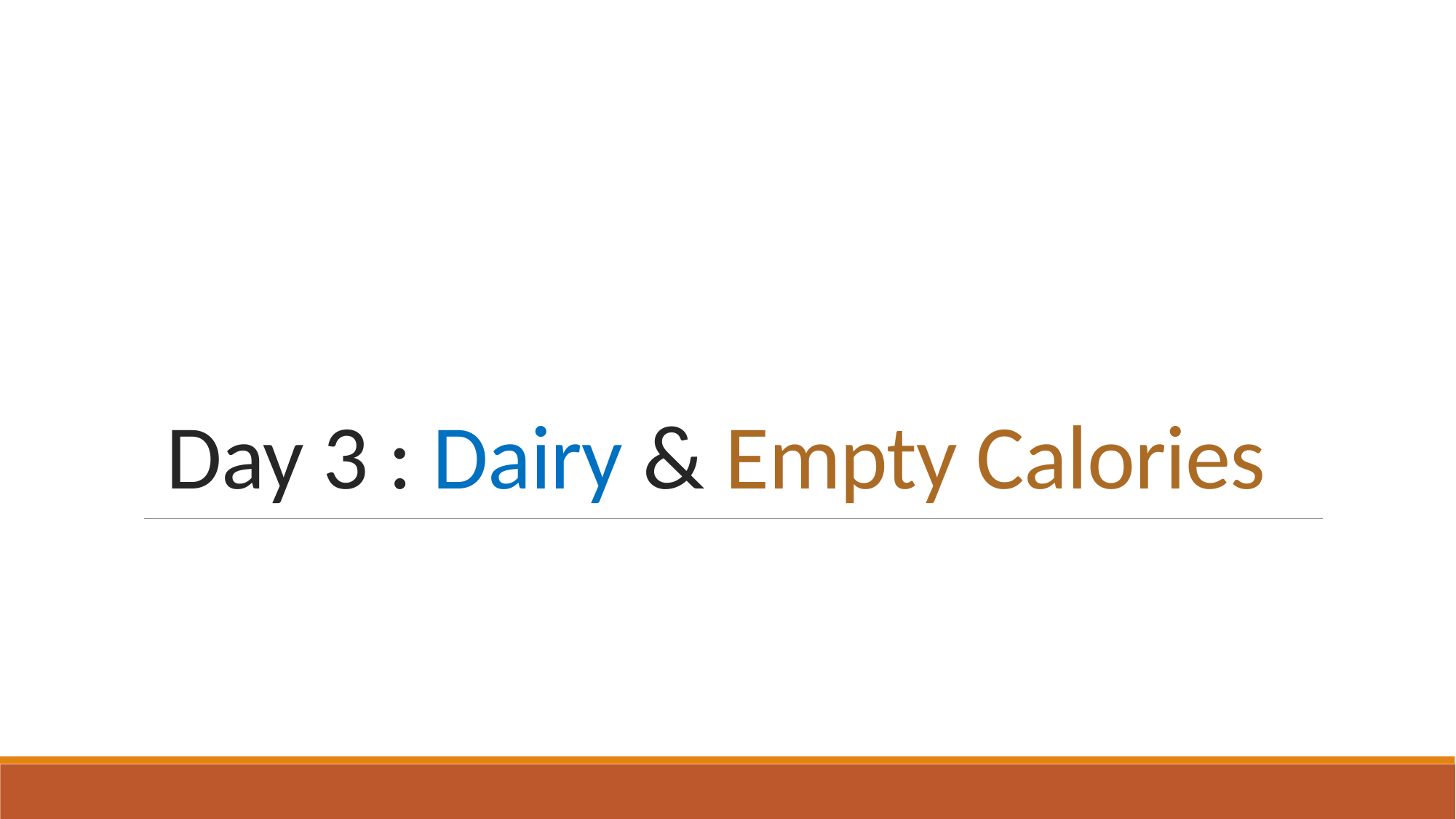

# Day 3 : Dairy & Empty Calories